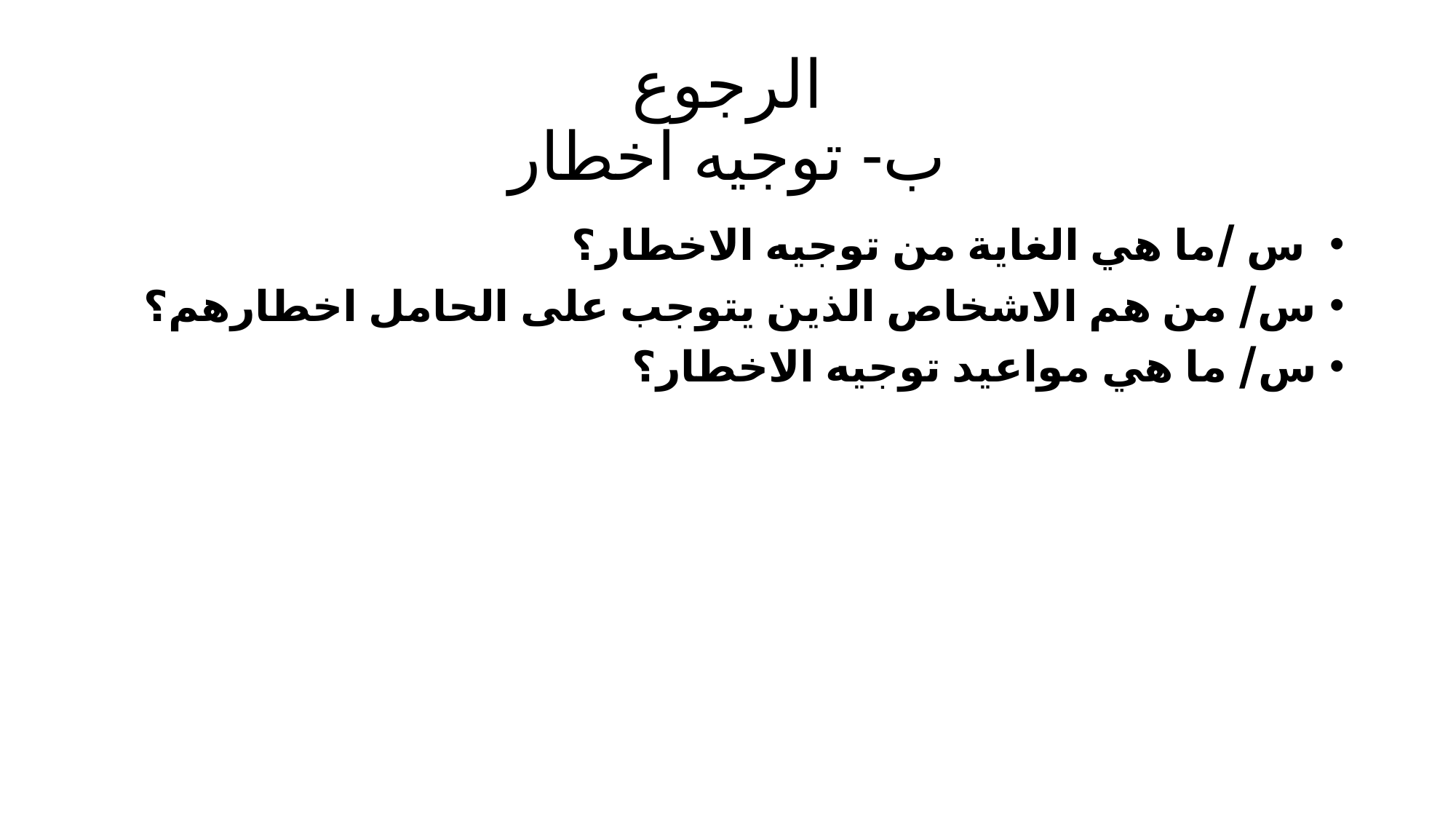

# الرجوع ب- توجيه اخطار
 س /ما هي الغاية من توجيه الاخطار؟
س/ من هم الاشخاص الذين يتوجب على الحامل اخطارهم؟
س/ ما هي مواعيد توجيه الاخطار؟